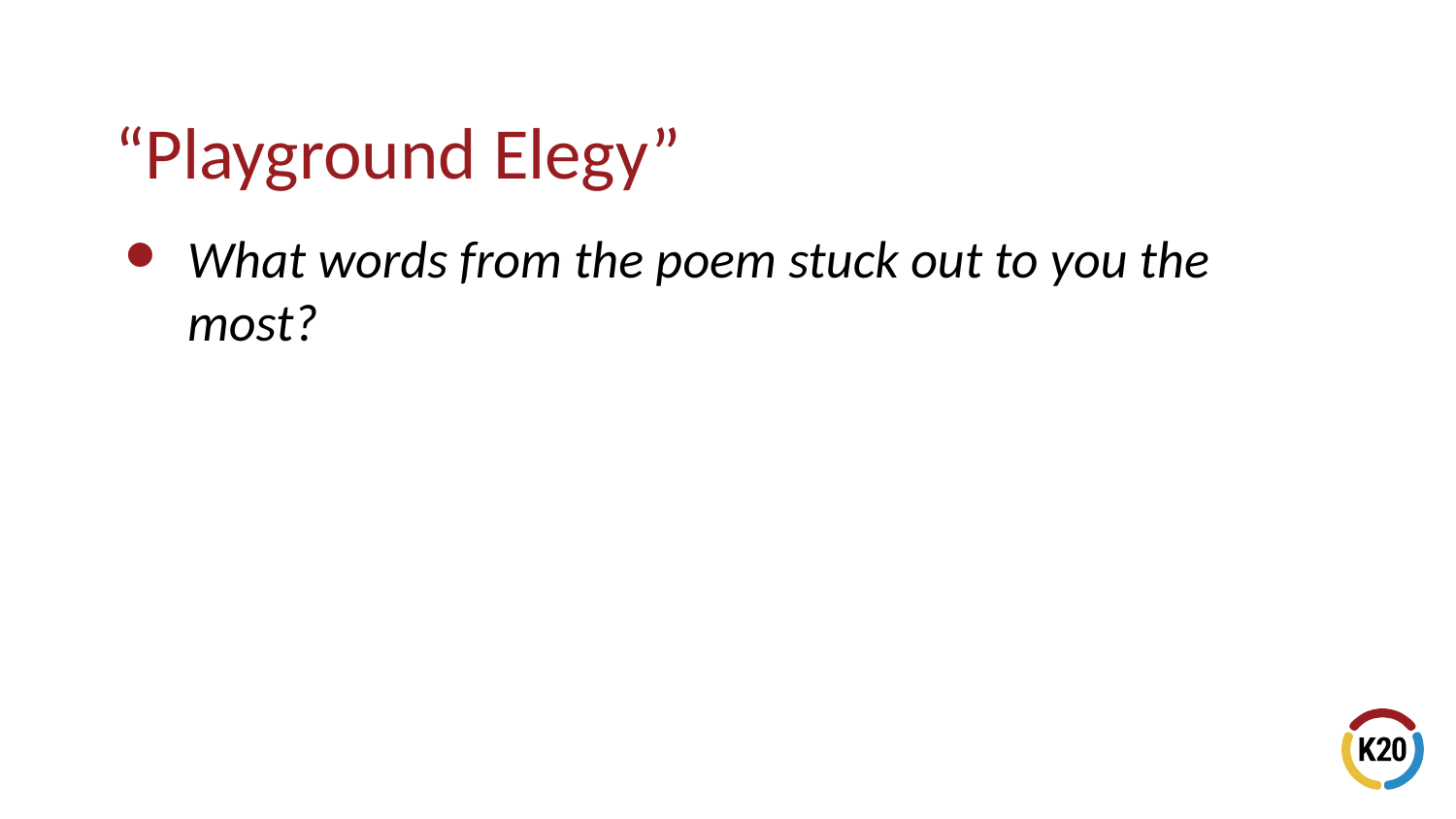

# “Playground Elegy”
What words from the poem stuck out to you the most?